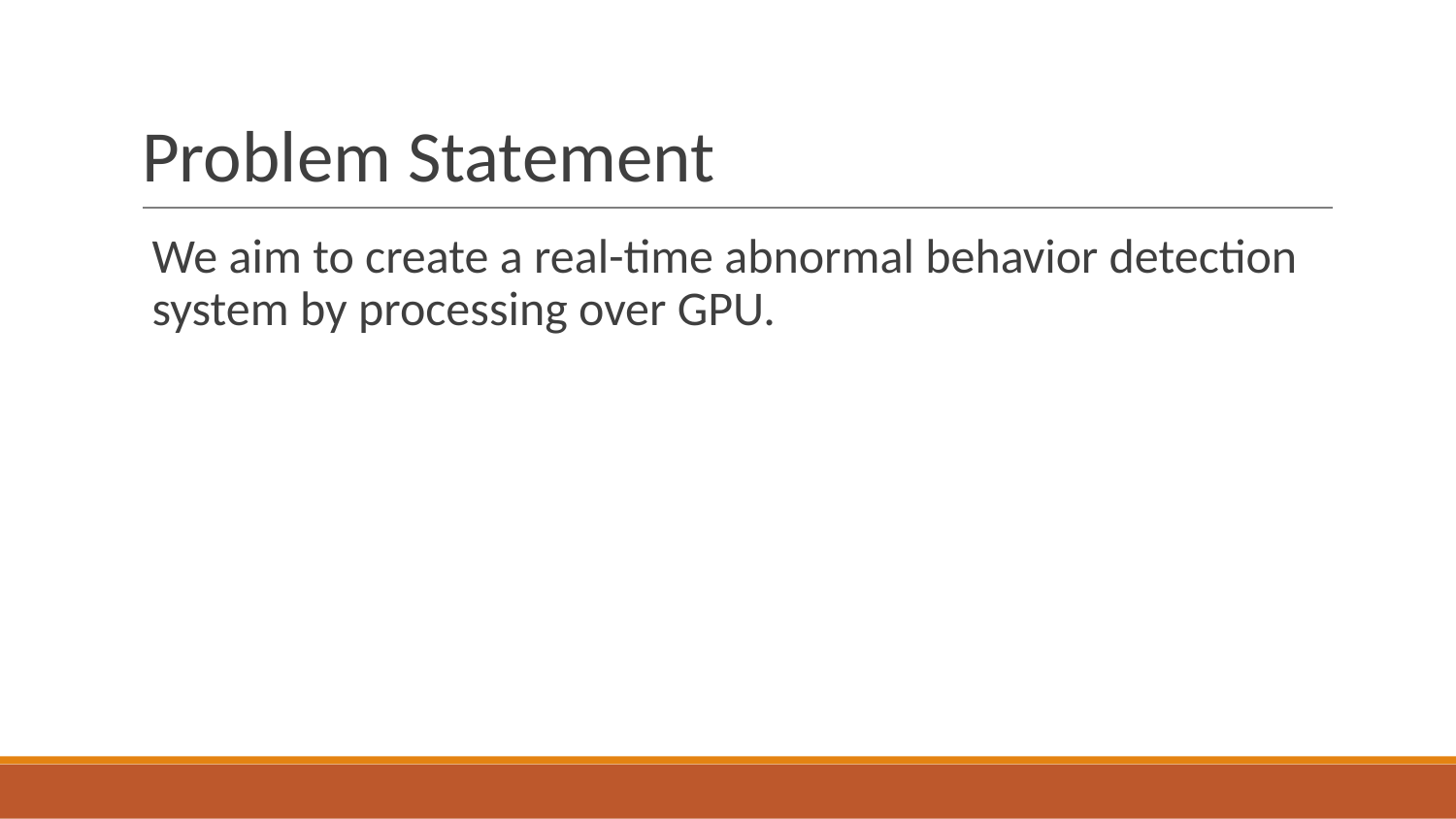

# Problem Statement
We aim to create a real-time abnormal behavior detection system by processing over GPU.